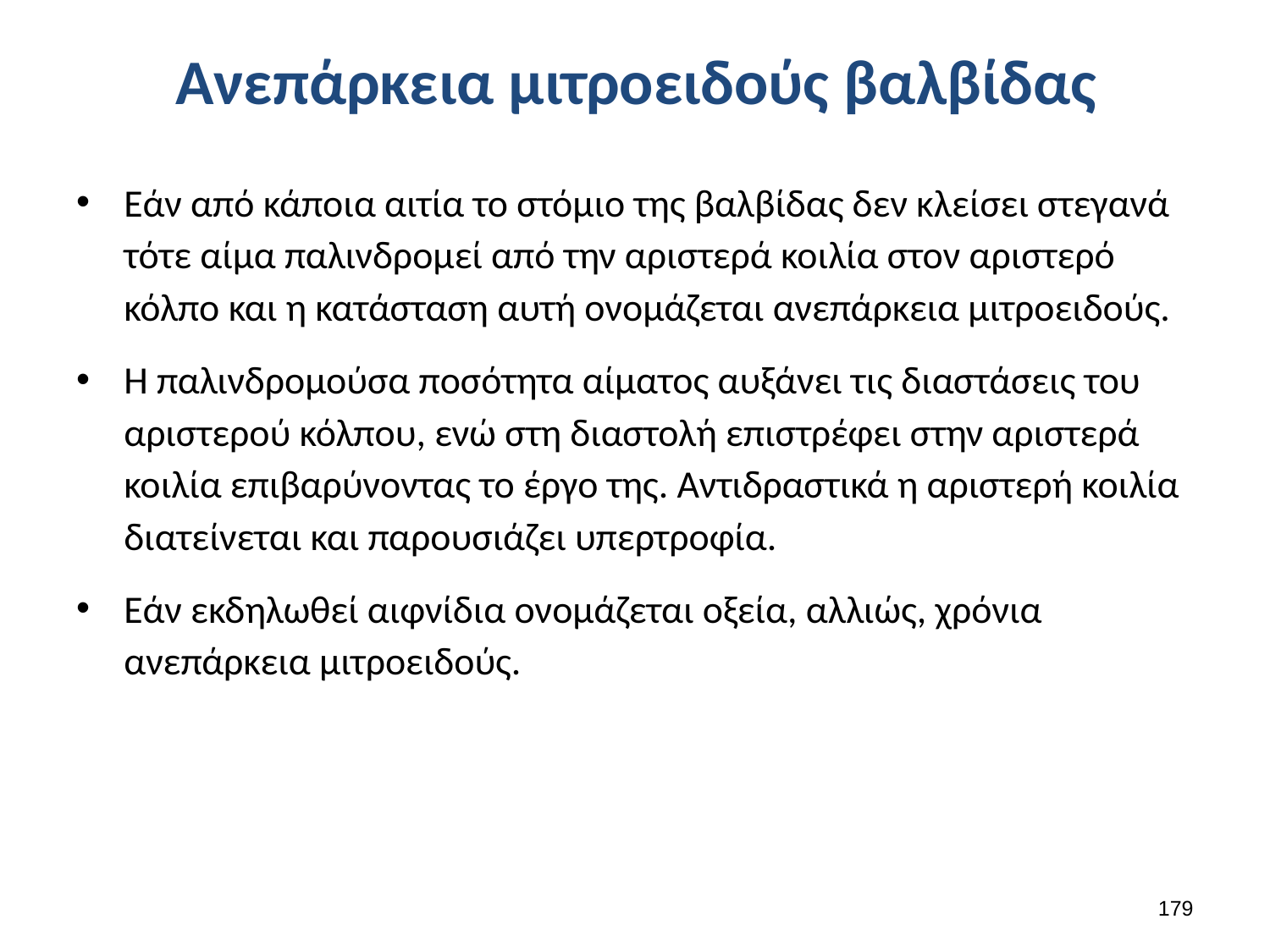

# Ανεπάρκεια μιτροειδούς βαλβίδας
Εάν από κάποια αιτία το στόμιο της βαλβίδας δεν κλείσει στεγανά τότε αίμα παλινδρομεί από την αριστερά κοιλία στον αριστερό κόλπο και η κατάσταση αυτή ονομάζεται ανεπάρκεια μιτροειδούς.
Η παλινδρομούσα ποσότητα αίματος αυξάνει τις διαστάσεις του αριστερού κόλπου, ενώ στη διαστολή επιστρέφει στην αριστερά κοιλία επιβαρύνοντας το έργο της. Αντιδραστικά η αριστερή κοιλία διατείνεται και παρουσιάζει υπερτροφία.
Εάν εκδηλωθεί αιφνίδια ονομάζεται οξεία, αλλιώς, χρόνια ανεπάρκεια μιτροειδούς.

179